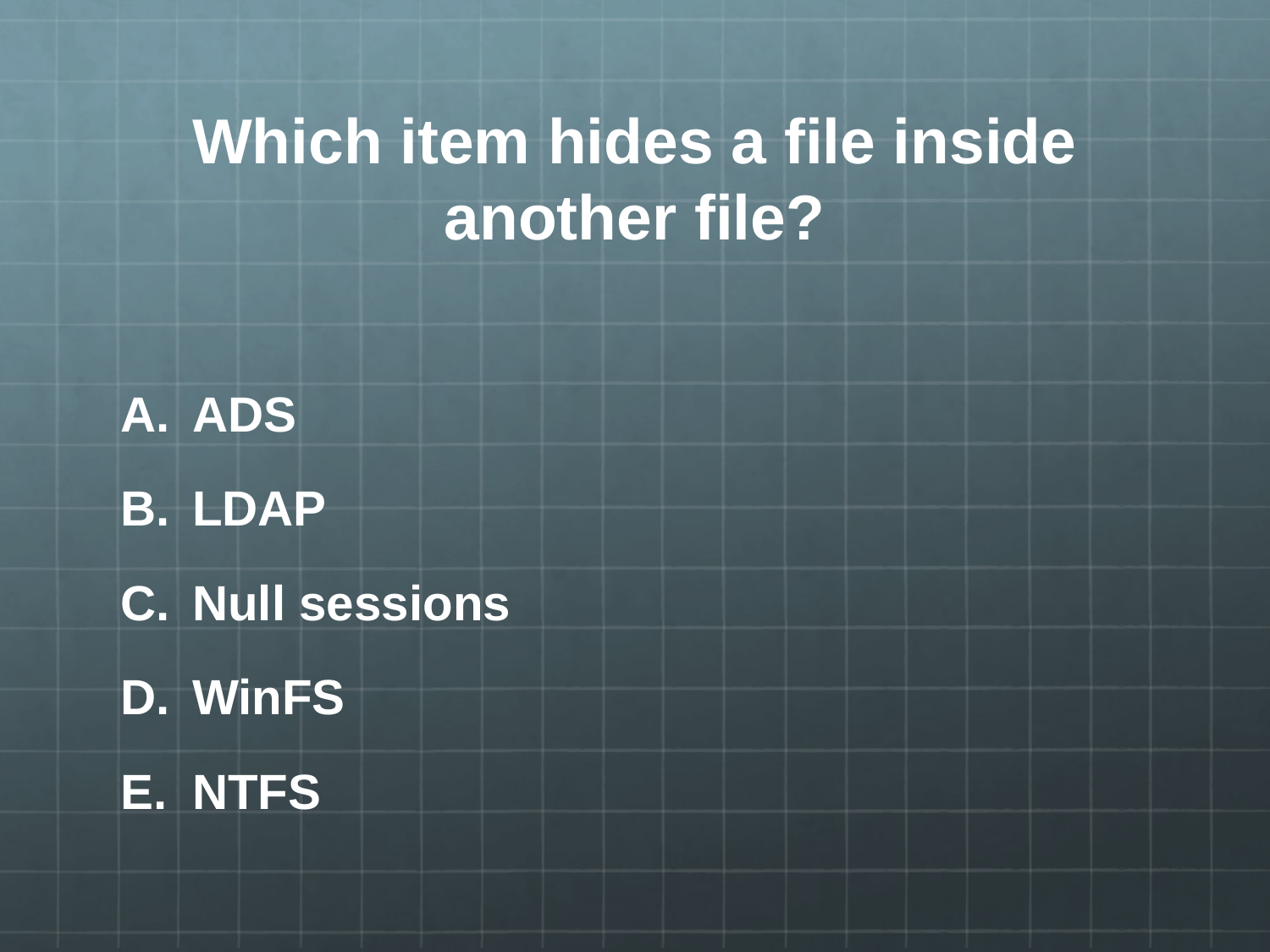

# Which item hides a file inside another file?
ADS
LDAP
Null sessions
WinFS
NTFS